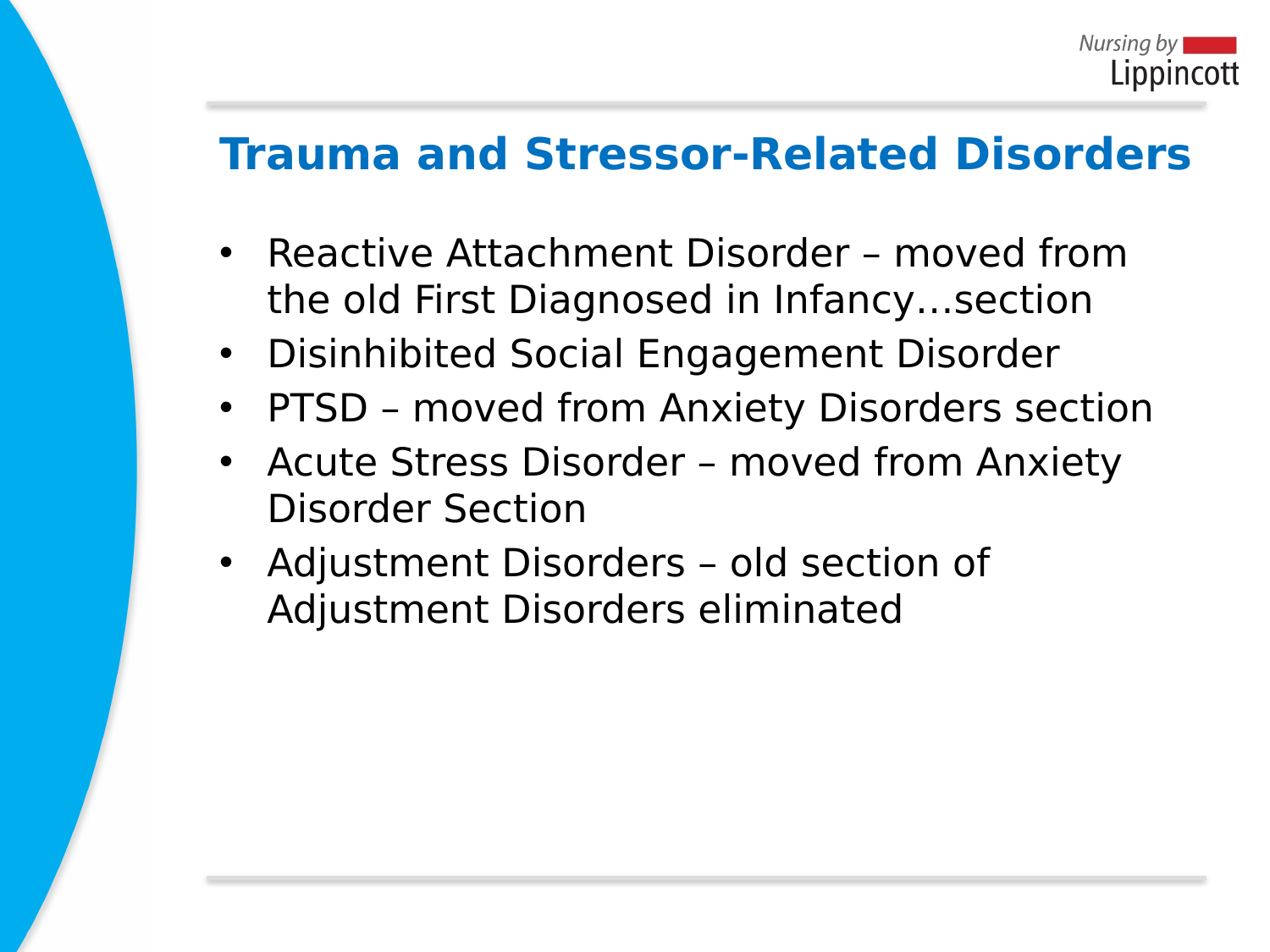

# Trauma and Stressor-Related Disorders
Reactive Attachment Disorder – moved from the old First Diagnosed in Infancy…section
Disinhibited Social Engagement Disorder
PTSD – moved from Anxiety Disorders section
Acute Stress Disorder – moved from Anxiety Disorder Section
Adjustment Disorders – old section of Adjustment Disorders eliminated